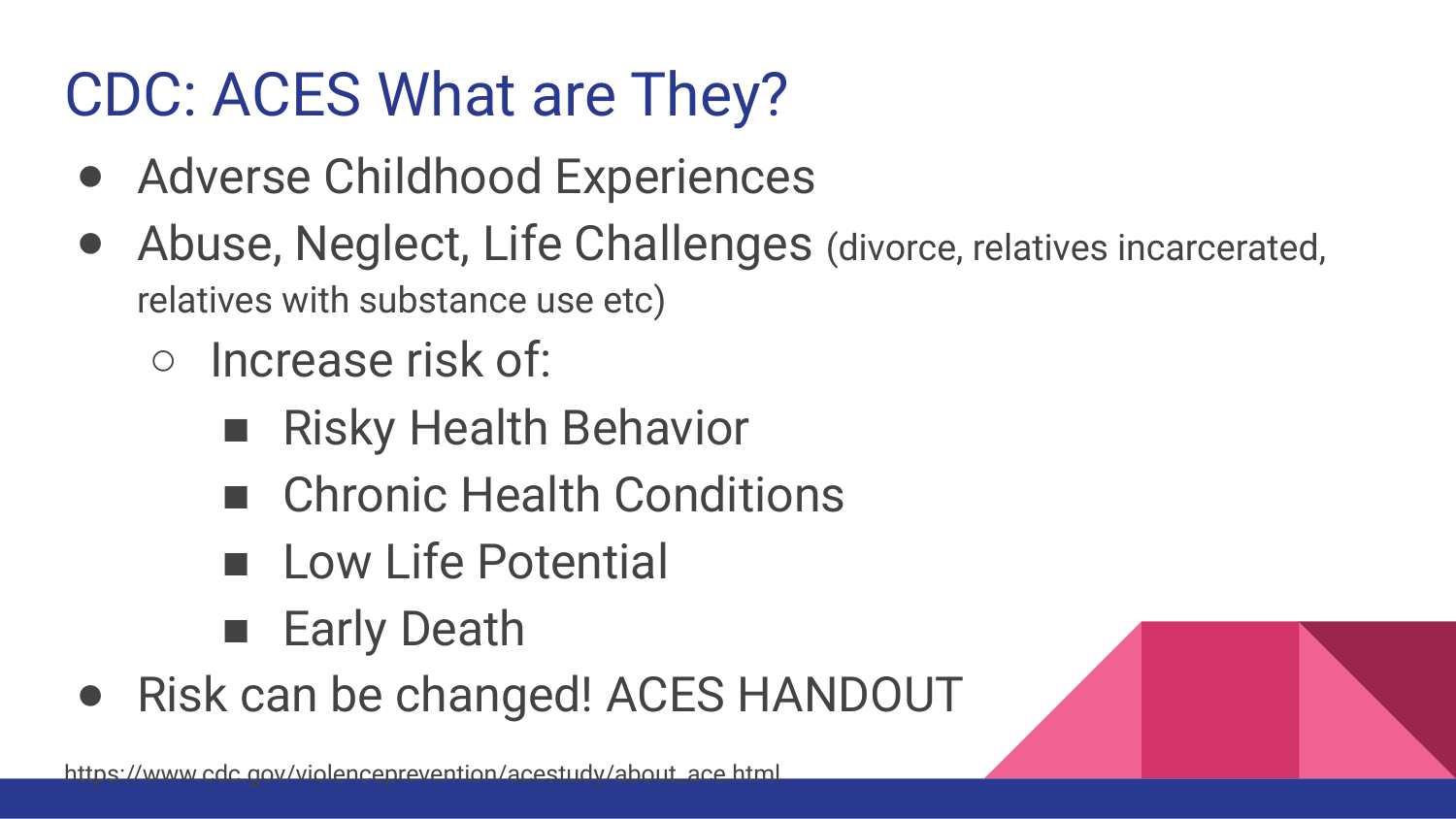

# CDC: ACES What are They?
Adverse Childhood Experiences
Abuse, Neglect, Life Challenges (divorce, relatives incarcerated, relatives with substance use etc)
Increase risk of:
Risky Health Behavior
Chronic Health Conditions
Low Life Potential
Early Death
Risk can be changed! ACES HANDOUT
https://www.cdc.gov/violenceprevention/acestudy/about_ace.html